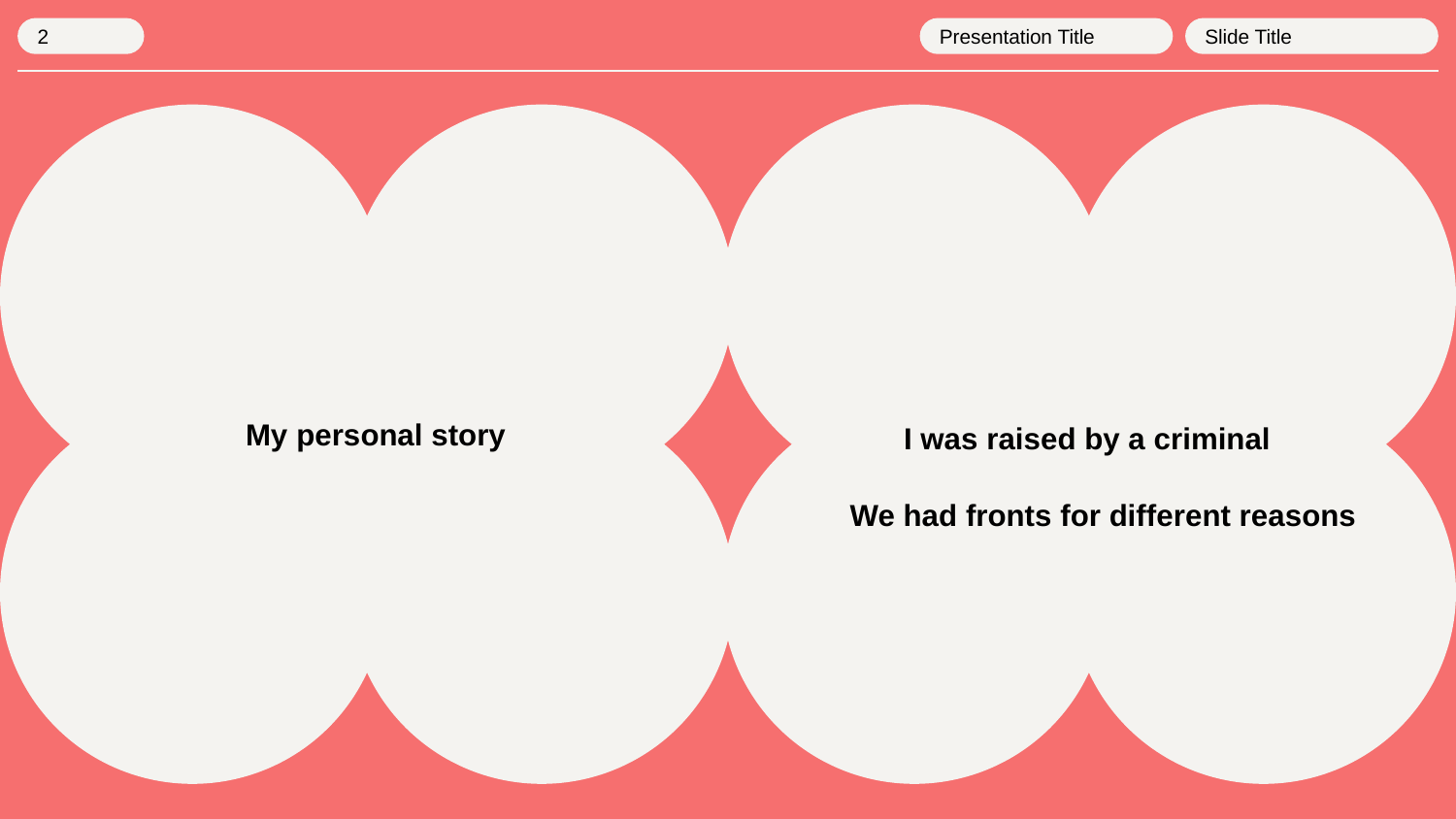

Presentation Title
Slide Title
2
# My personal story
I was raised by a criminal
We had fronts for different reasons